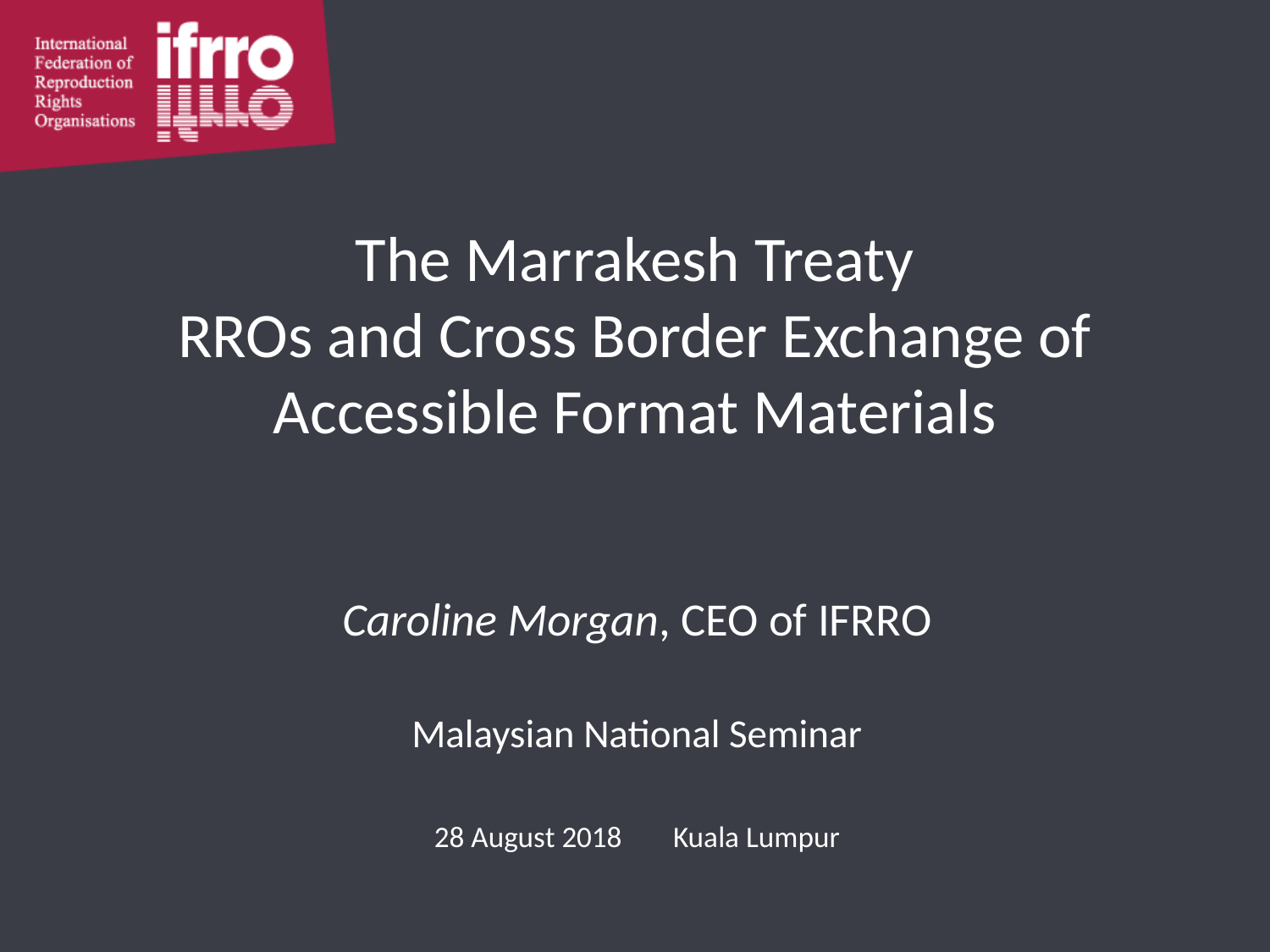

# The Marrakesh Treaty RROs and Cross Border Exchange of Accessible Format Materials

Caroline Morgan, CEO of IFRRO

Malaysian National Seminar

28 August 2018									Kuala Lumpur